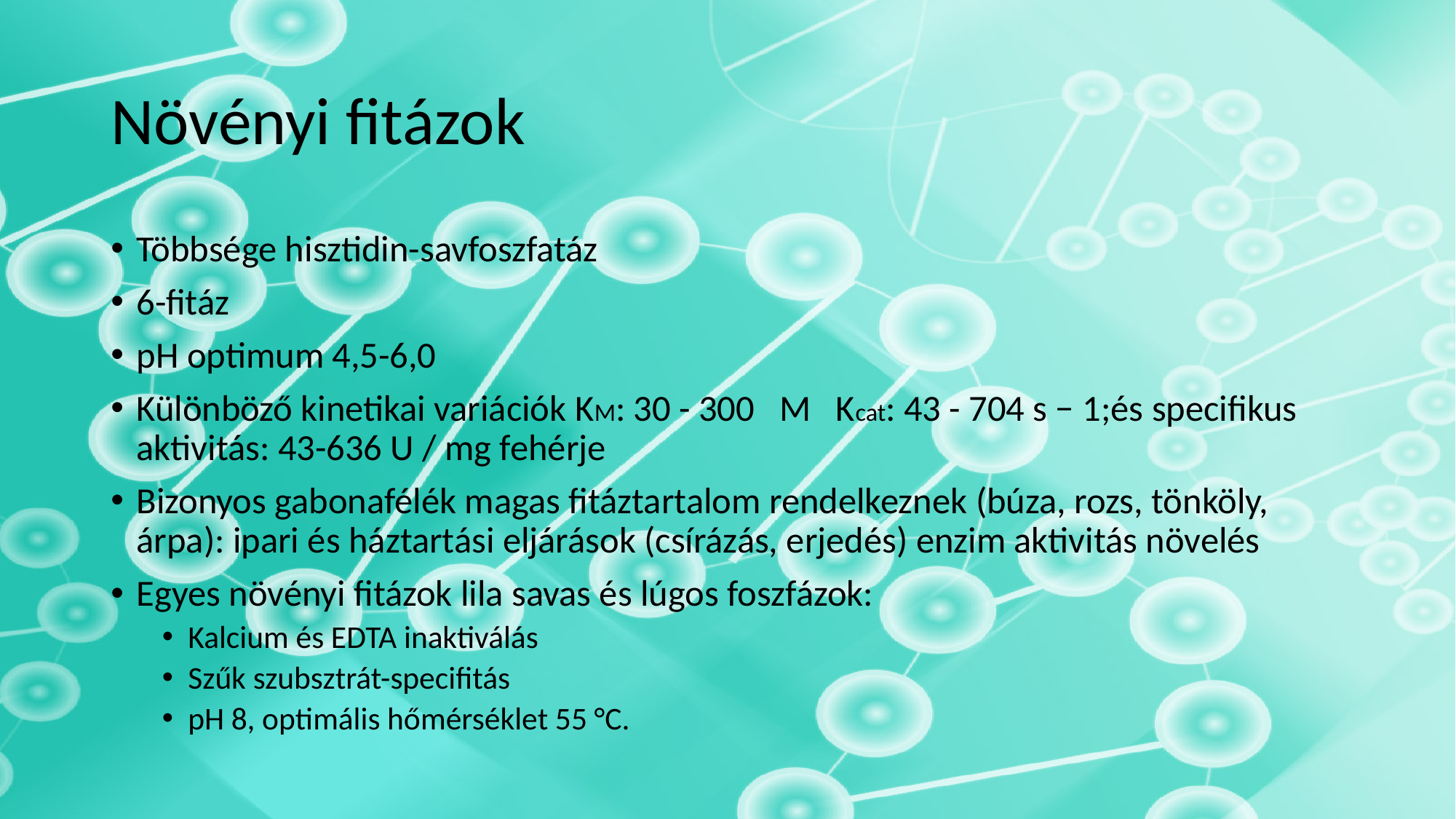

# Növényi fitázok
Többsége hisztidin-savfoszfatáz
6-fitáz
pH optimum 4,5-6,0
Különböző kinetikai variációk KM: 30 - 300   M   Kcat: 43 - 704 s − 1;és specifikus aktivitás: 43-636 U / mg fehérje
Bizonyos gabonafélék magas fitáztartalom rendelkeznek (búza, rozs, tönköly, árpa): ipari és háztartási eljárások (csírázás, erjedés) enzim aktivitás növelés
Egyes növényi fitázok lila savas és lúgos foszfázok:
Kalcium és EDTA inaktiválás
Szűk szubsztrát-specifitás
pH 8, optimális hőmérséklet 55 °C.